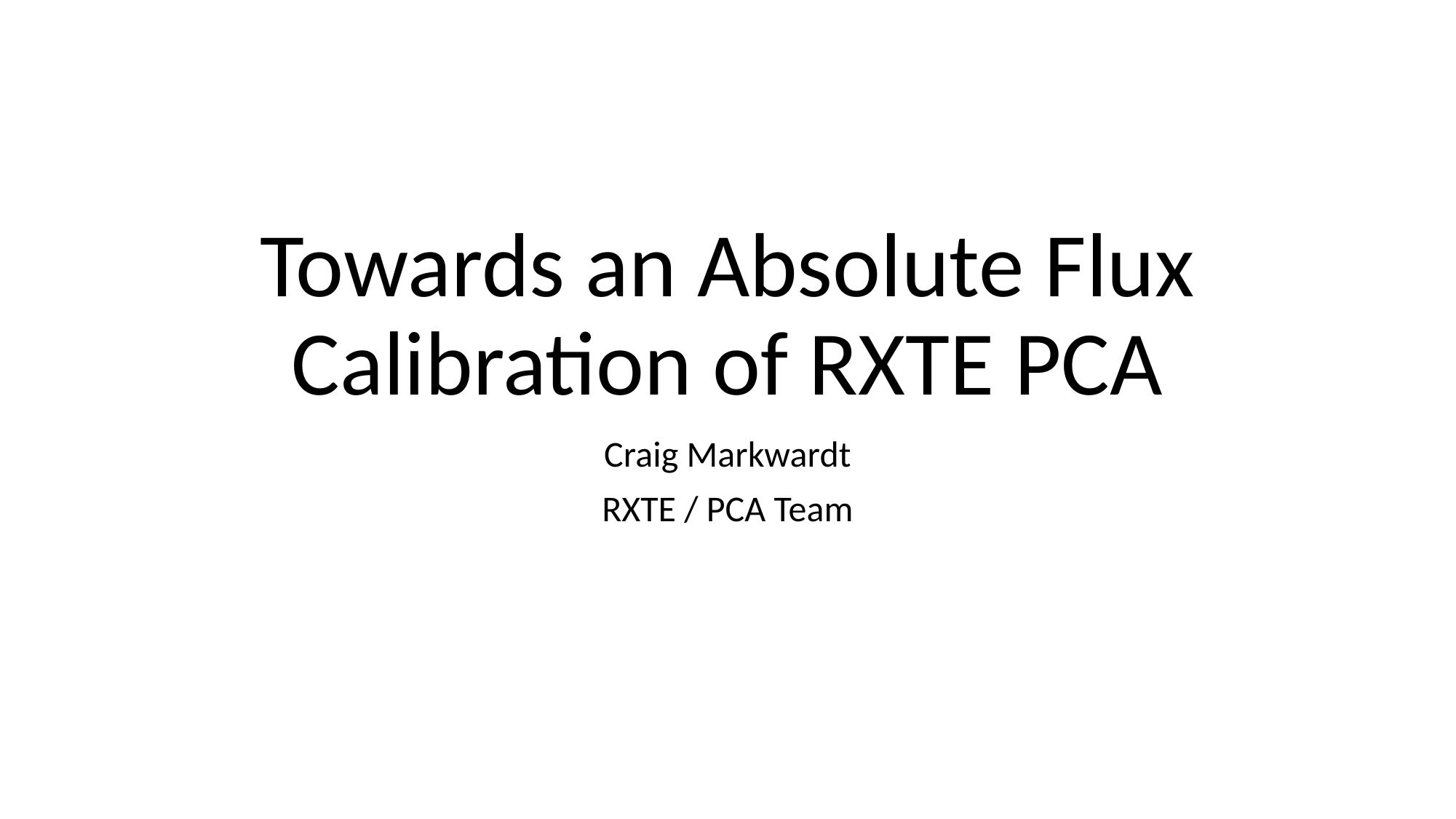

# Towards an Absolute Flux Calibration of RXTE PCA
Craig Markwardt
RXTE / PCA Team